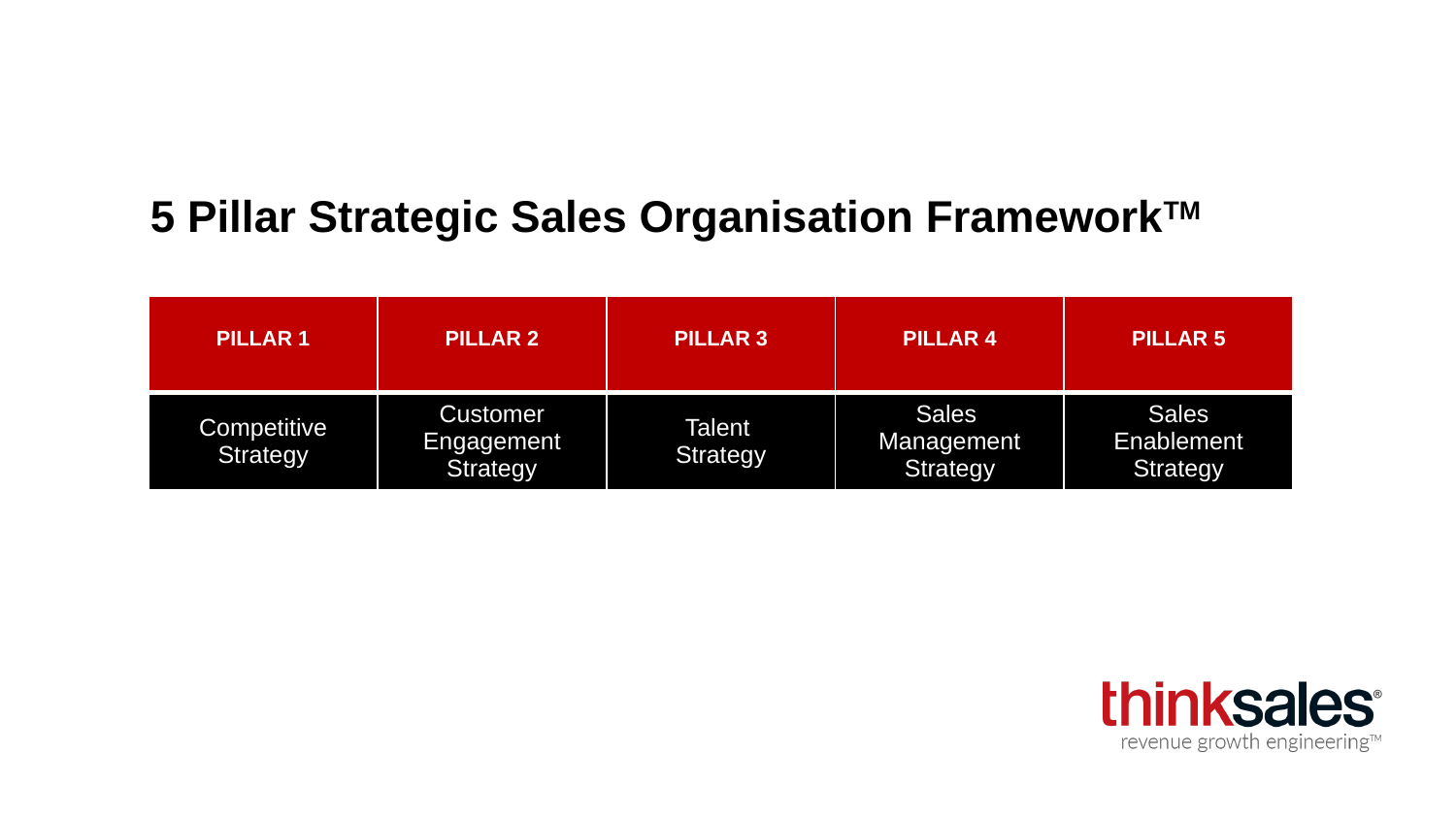

# 5 Pillar Strategic Sales Organisation FrameworkTM
| PILLAR 1 | PILLAR 2 | PILLAR 3 | PILLAR 4 | PILLAR 5 |
| --- | --- | --- | --- | --- |
| Competitive Strategy | Customer Engagement Strategy | Talent Strategy | Sales Management Strategy | Sales Enablement Strategy |